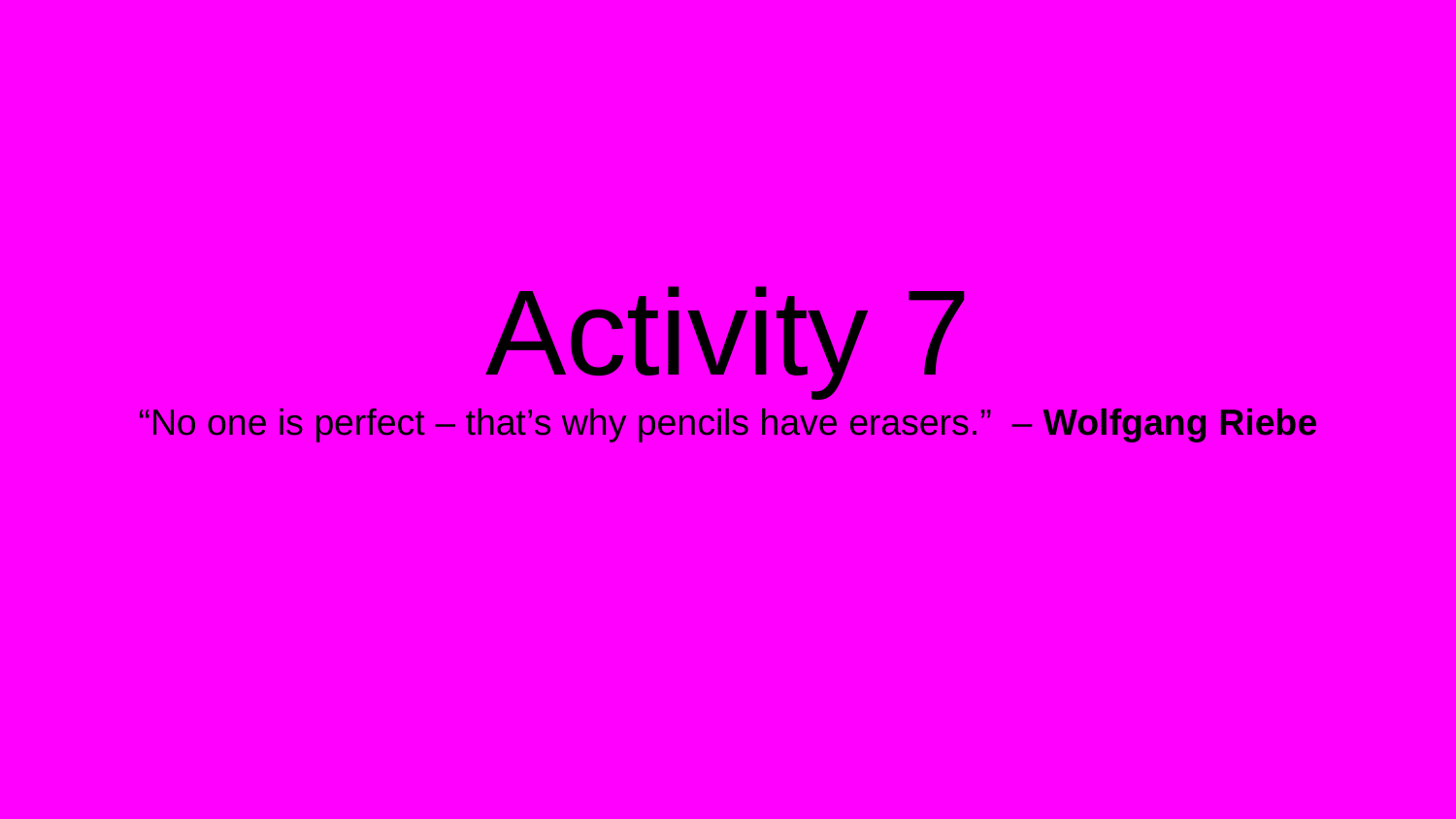

# Activity 7
“No one is perfect – that’s why pencils have erasers.”  – Wolfgang Riebe